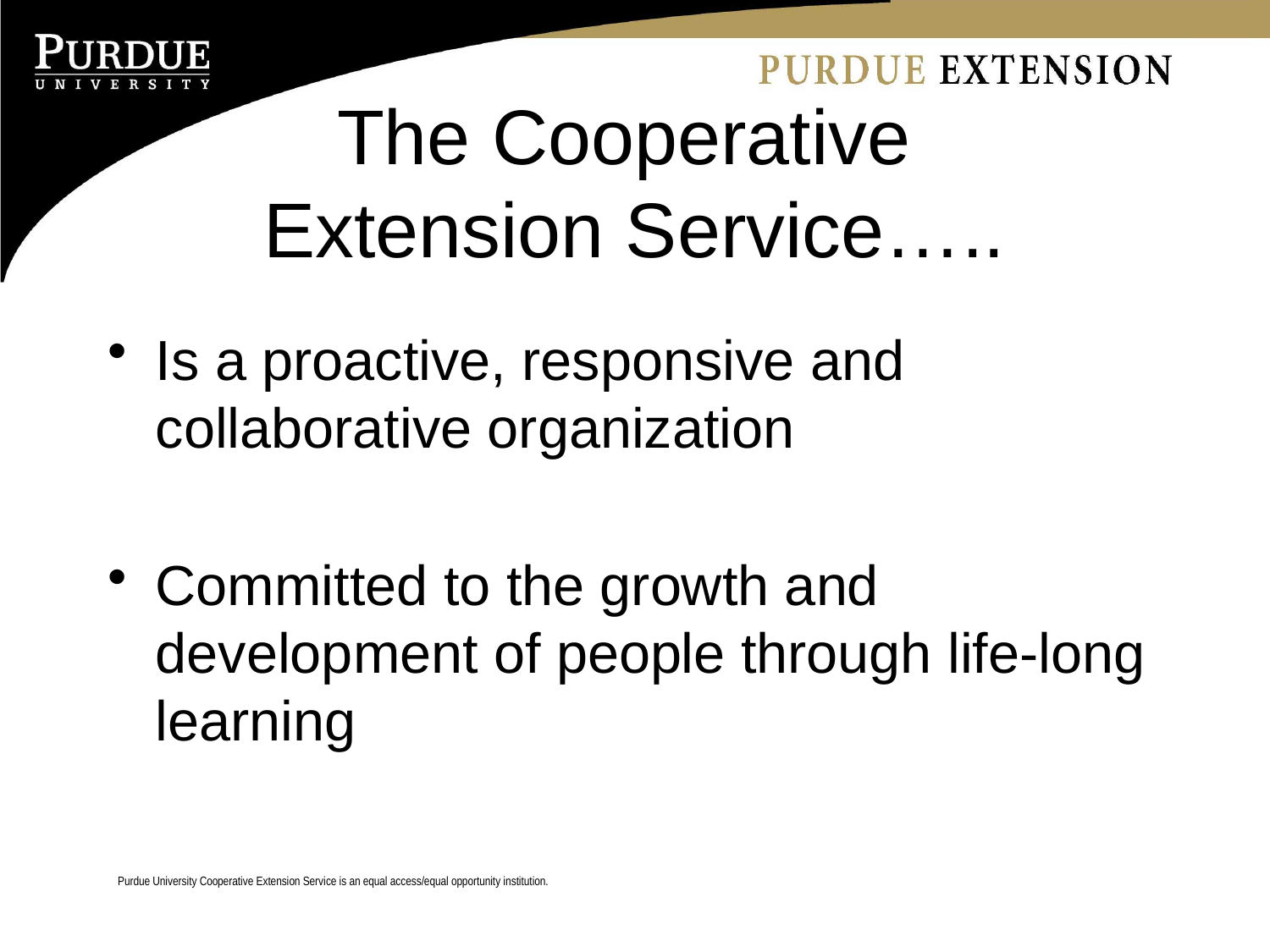

# The Cooperative Extension Service…..
Is a proactive, responsive and collaborative organization

Committed to the growth and development of people through life-long learning